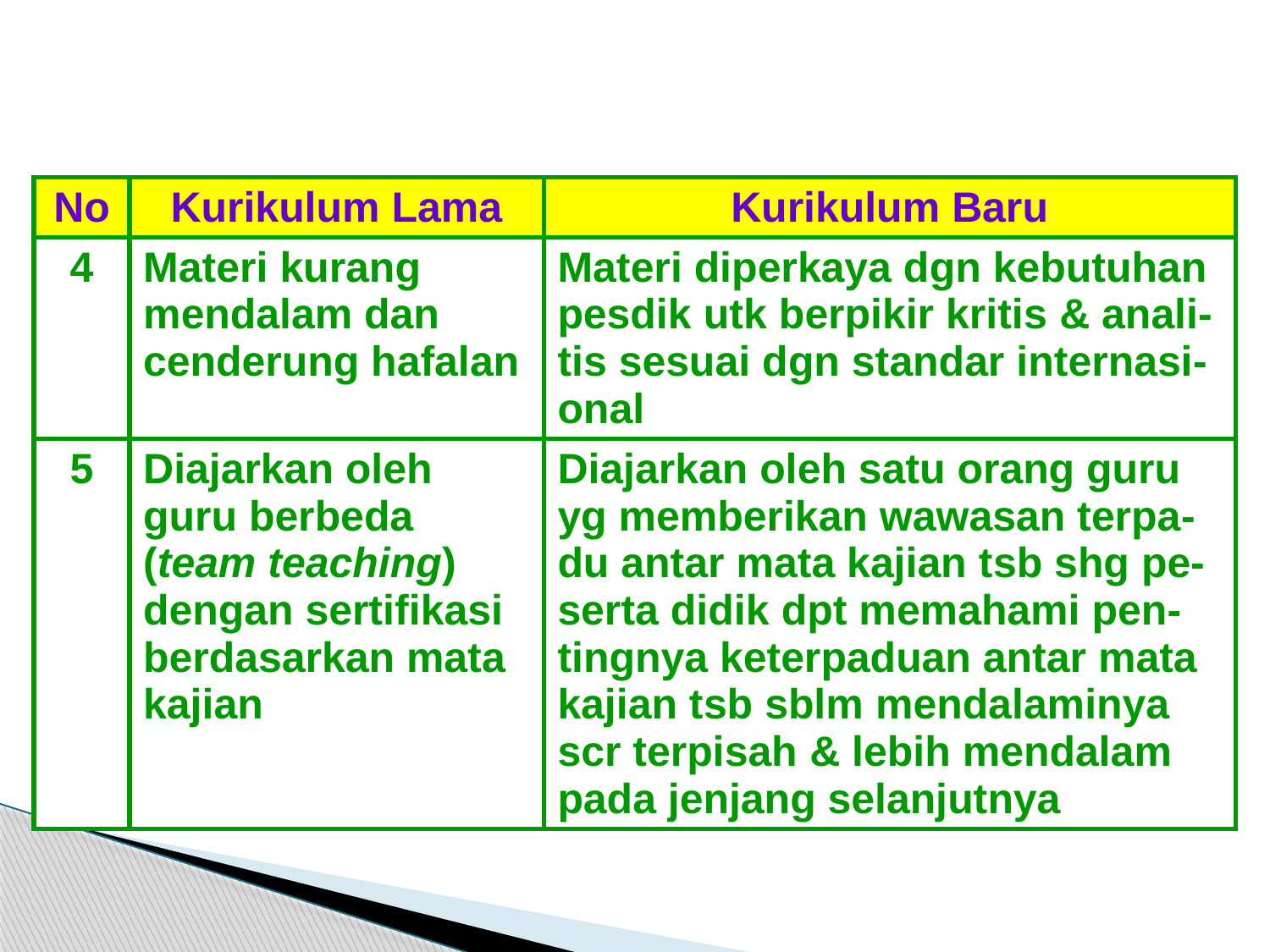

Lanjutan ...
| No | Kurikulum Lama | Kurikulum Baru |
| --- | --- | --- |
| 4 | Materi kurang mendalam dan cenderung hafalan | Materi diperkaya dgn kebutuhan pesdik utk berpikir kritis & anali-tis sesuai dgn standar internasi-onal |
| 5 | Diajarkan oleh guru berbeda (team teaching) dengan sertifikasi berdasarkan mata kajian | Diajarkan oleh satu orang guru yg memberikan wawasan terpa-du antar mata kajian tsb shg pe-serta didik dpt memahami pen-tingnya keterpaduan antar mata kajian tsb sblm mendalaminya scr terpisah & lebih mendalam pada jenjang selanjutnya |